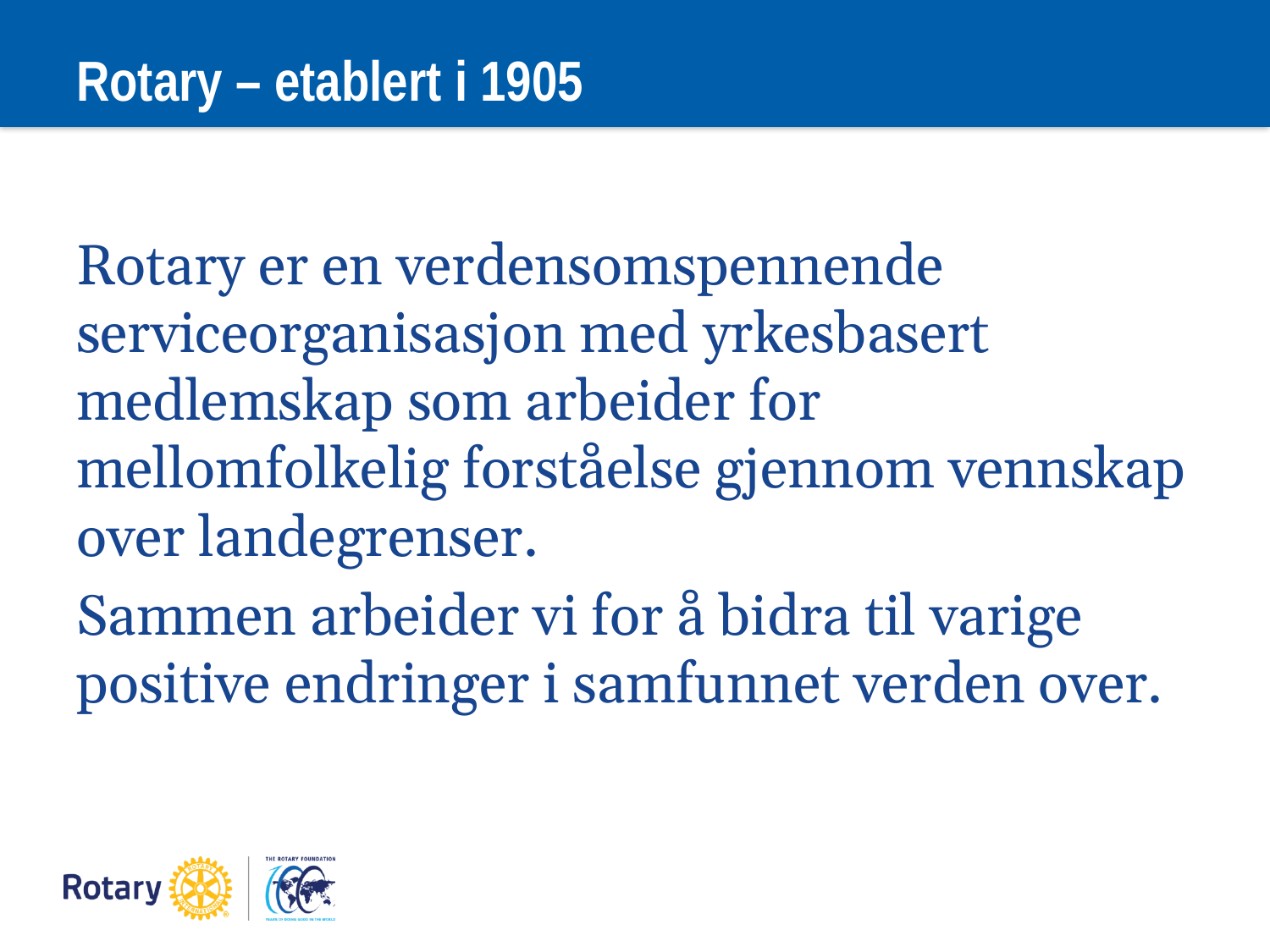

# Rotary – etablert i 1905
Rotary er en verdensomspennende serviceorganisasjon med yrkesbasert medlemskap som arbeider for mellomfolkelig forståelse gjennom vennskap over landegrenser.
Sammen arbeider vi for å bidra til varige positive endringer i samfunnet verden over.